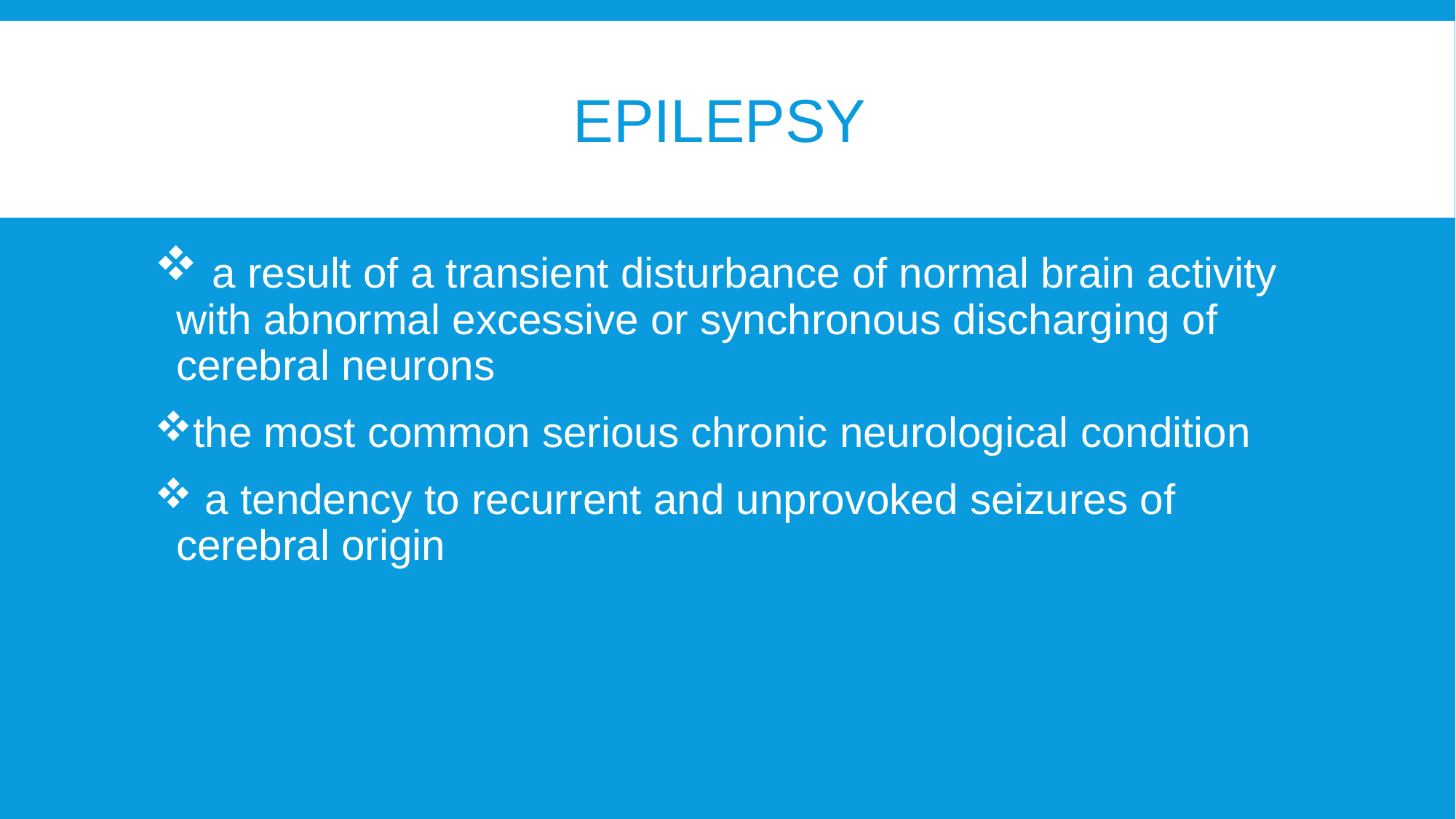

# Epilepsy
 a result of a transient disturbance of normal brain activity with abnormal excessive or synchronous discharging of cerebral neurons
the most common serious chronic neurological condition
 a tendency to recurrent and unprovoked seizures of cerebral origin